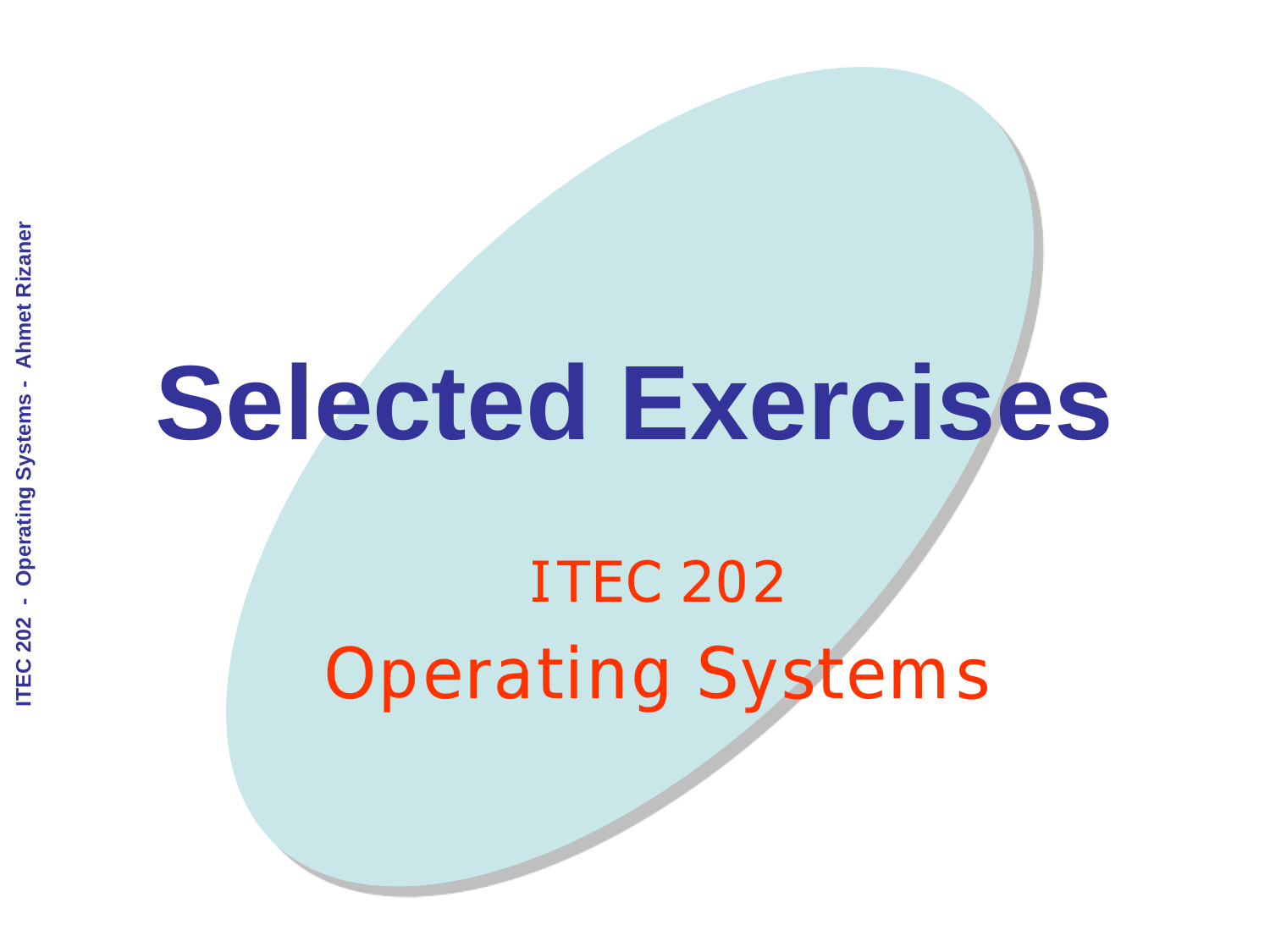

# Selected Exercises
ITEC 202
Operating Systems